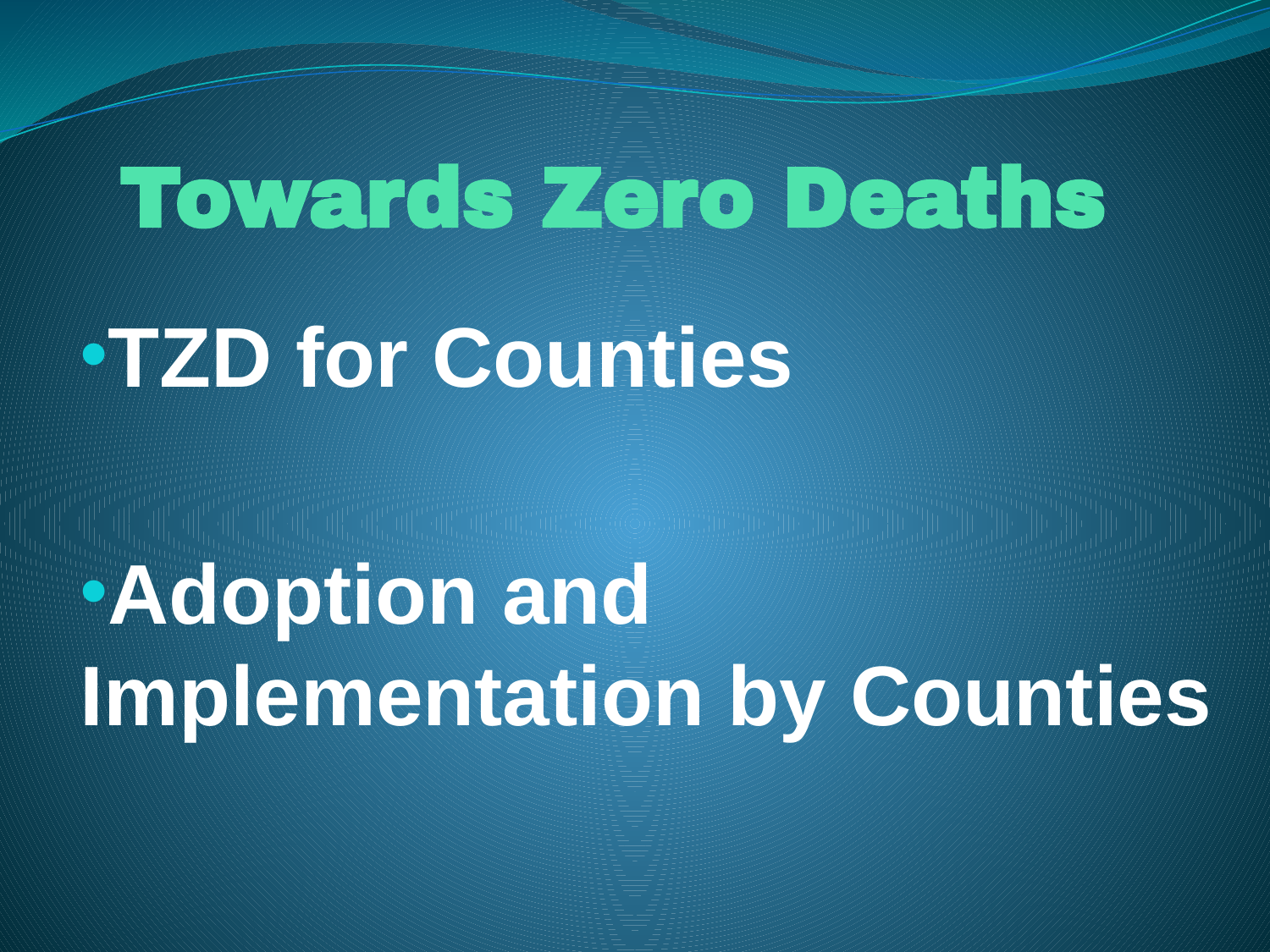

# Towards Zero Deaths
TZD for Counties

Adoption and Implementation by Counties